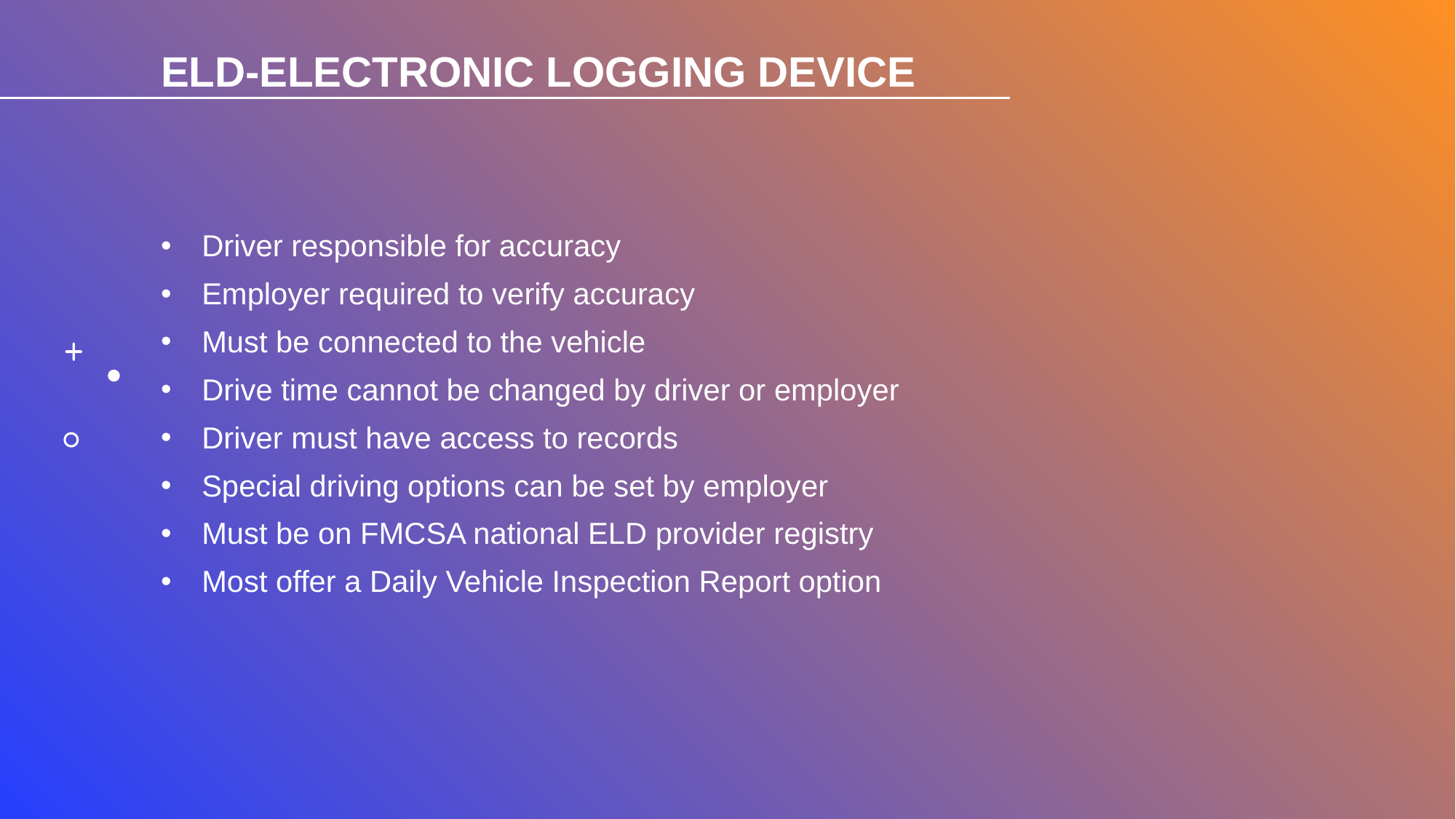

# ELD-Electronic logging Device
Driver responsible for accuracy
Employer required to verify accuracy
Must be connected to the vehicle
Drive time cannot be changed by driver or employer
Driver must have access to records
Special driving options can be set by employer
Must be on FMCSA national ELD provider registry
Most offer a Daily Vehicle Inspection Report option